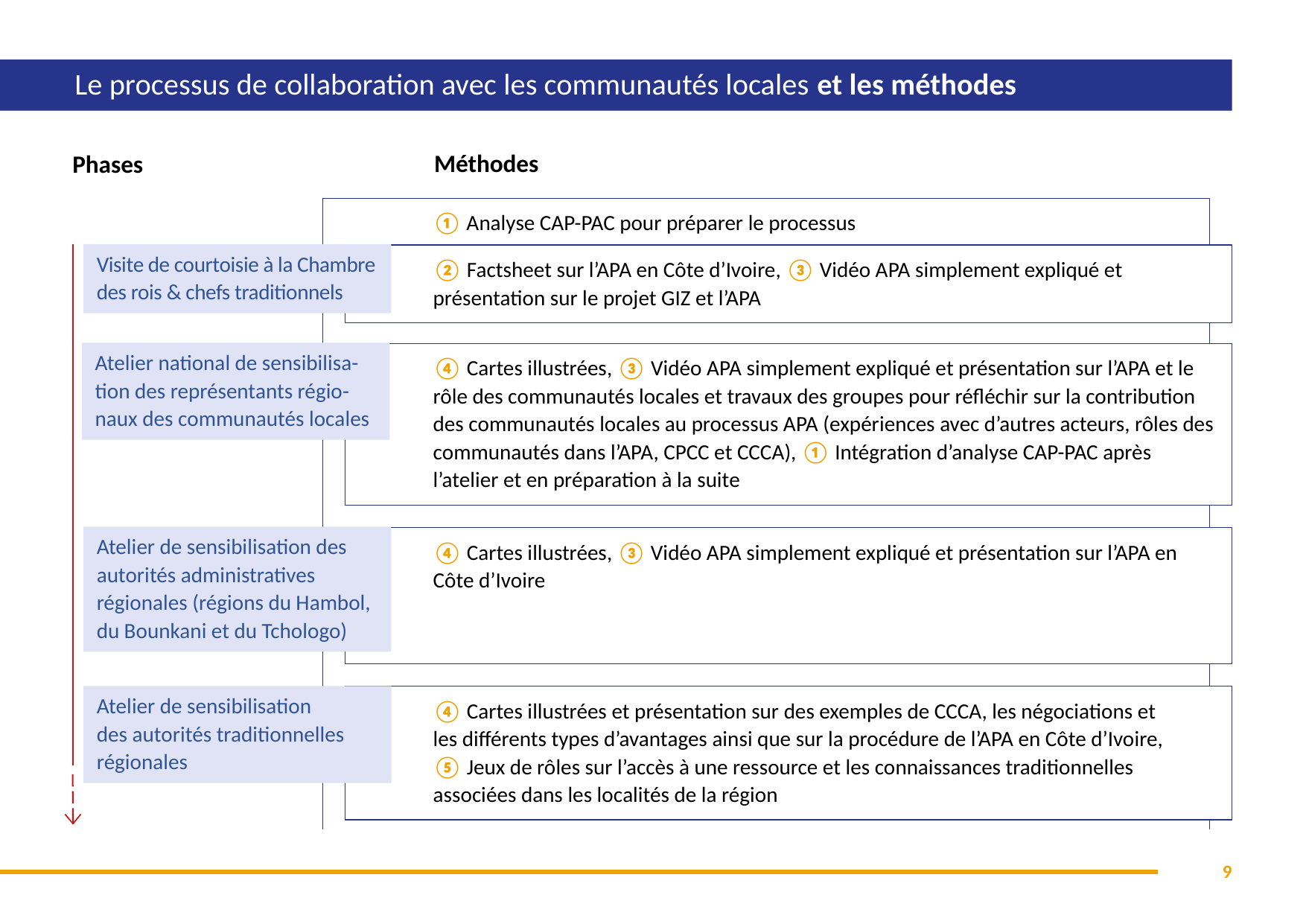

# Le processus de collaboration avec les communautés locales et les méthodes
Méthodes
Phases
① Analyse CAP-PAC pour préparer le processus
Visite de courtoisie à la Chambre des rois & chefs traditionnels
② Factsheet sur l’APA en Côte d’Ivoire, ③ Vidéo APA simplement expliqué et présentation sur le projet GIZ et l’APA
Atelier national de sensibilisa-tion des représentants régio-naux des communautés locales
④ Cartes illustrées, ③ Vidéo APA simplement expliqué et présentation sur l’APA et le rôle des communautés locales et travaux des groupes pour réfléchir sur la contribution des communautés locales au processus APA (expériences avec d’autres acteurs, rôles des communautés dans l’APA, CPCC et CCCA), ① Intégration d’analyse CAP-PAC après l’atelier et en préparation à la suite
Atelier de sensibilisation des autorités administratives régionales (régions du Hambol, du Bounkani et du Tchologo)
④ Cartes illustrées, ③ Vidéo APA simplement expliqué et présentation sur l’APA en
Côte d’Ivoire
Atelier de sensibilisation
des autorités traditionnelles régionales
④ Cartes illustrées et présentation sur des exemples de CCCA, les négociations et
les différents types d’avantages ainsi que sur la procédure de l’APA en Côte d’Ivoire,
⑤ Jeux de rôles sur l’accès à une ressource et les connaissances traditionnelles associées dans les localités de la région